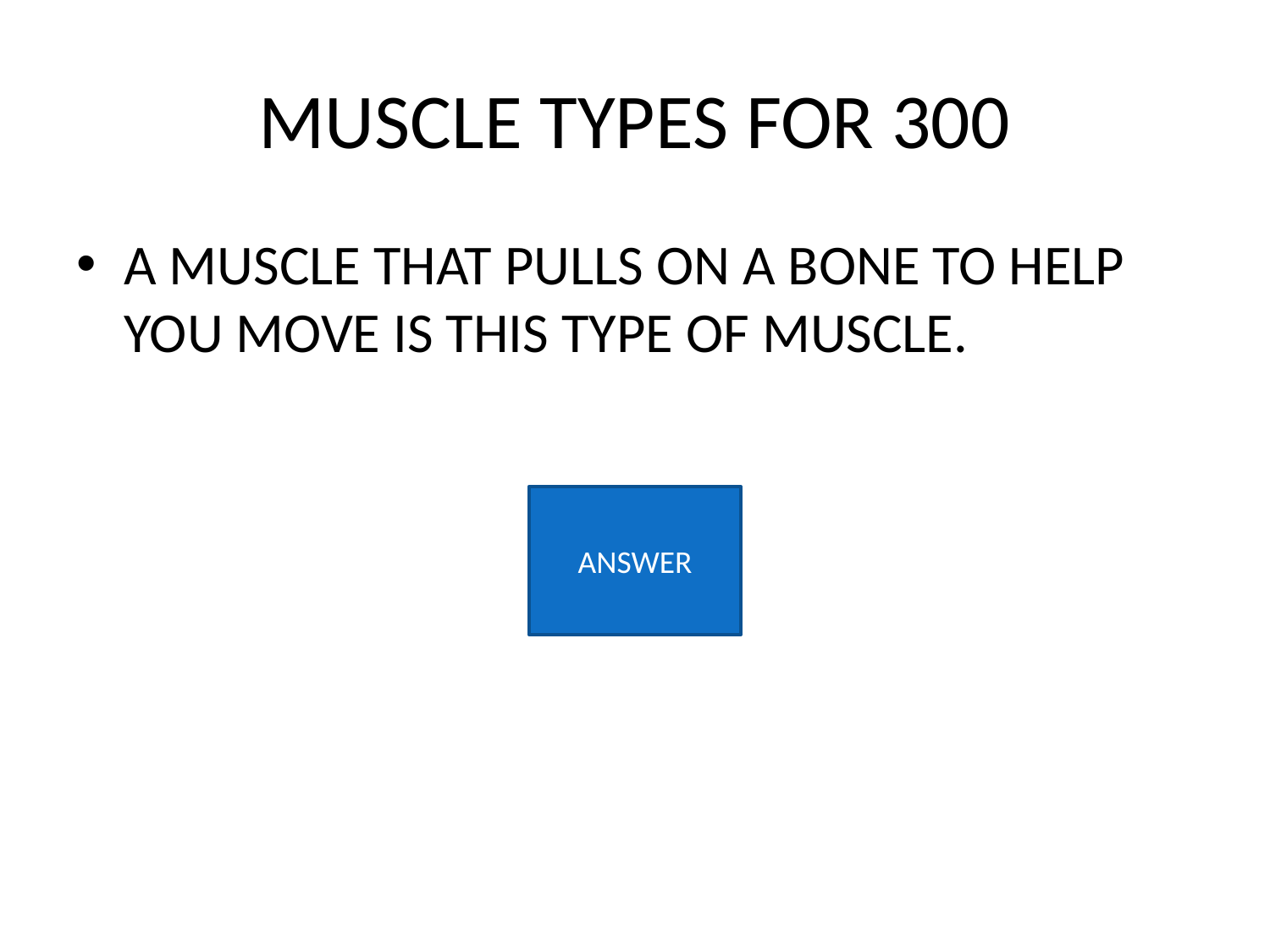

# MUSCLE TYPES FOR 300
A MUSCLE THAT PULLS ON A BONE TO HELP YOU MOVE IS THIS TYPE OF MUSCLE.
ANSWER